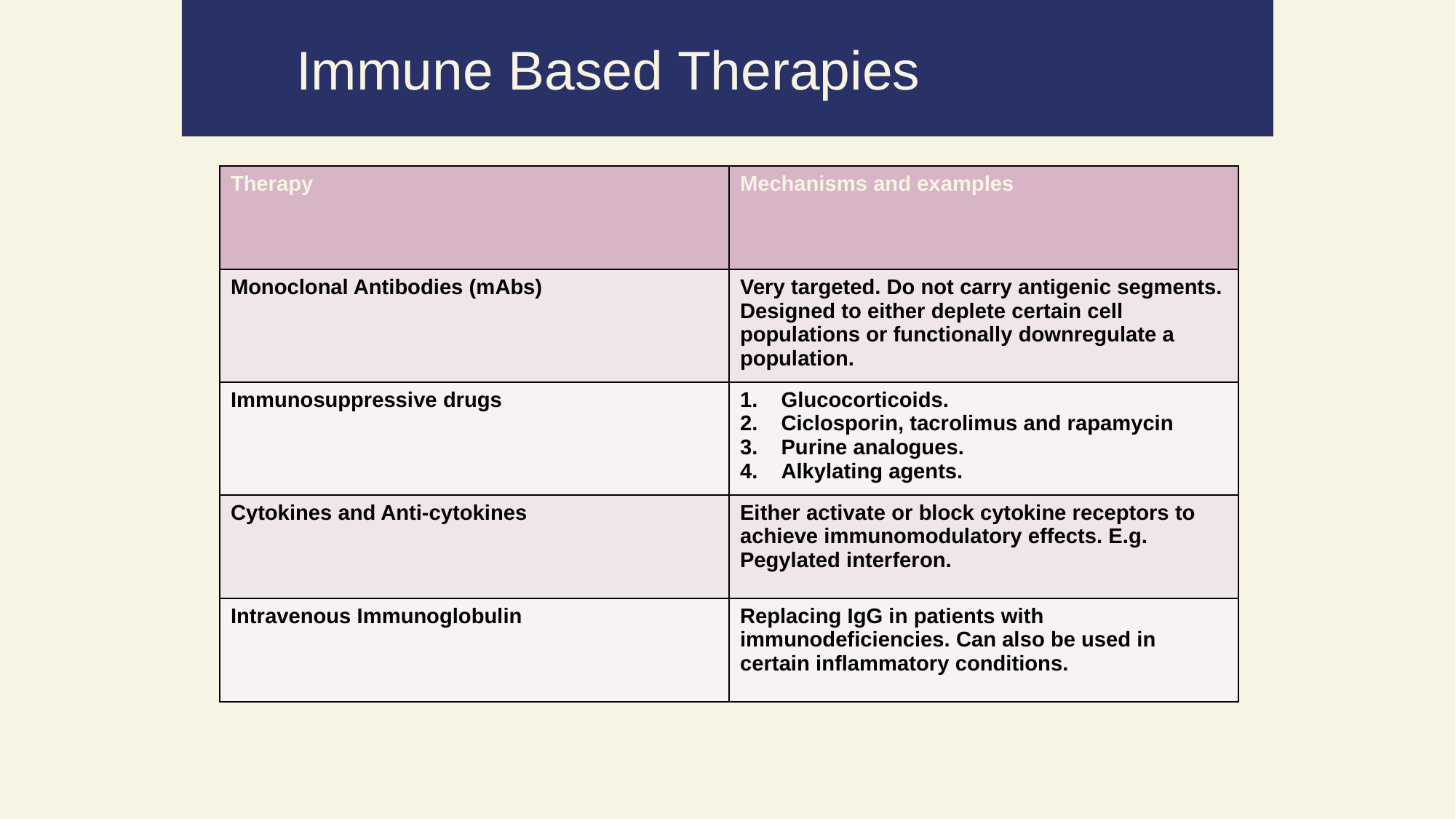

Immune Based Therapies
| Therapy | Mechanisms and examples |
| --- | --- |
| Monoclonal Antibodies (mAbs) | Very targeted. Do not carry antigenic segments. Designed to either deplete certain cell populations or functionally downregulate a population. |
| Immunosuppressive drugs | Glucocorticoids. Ciclosporin, tacrolimus and rapamycin Purine analogues. Alkylating agents. |
| Cytokines and Anti-cytokines | Either activate or block cytokine receptors to achieve immunomodulatory effects. E.g. Pegylated interferon. |
| Intravenous Immunoglobulin | Replacing IgG in patients with immunodeficiencies. Can also be used in certain inflammatory conditions. |